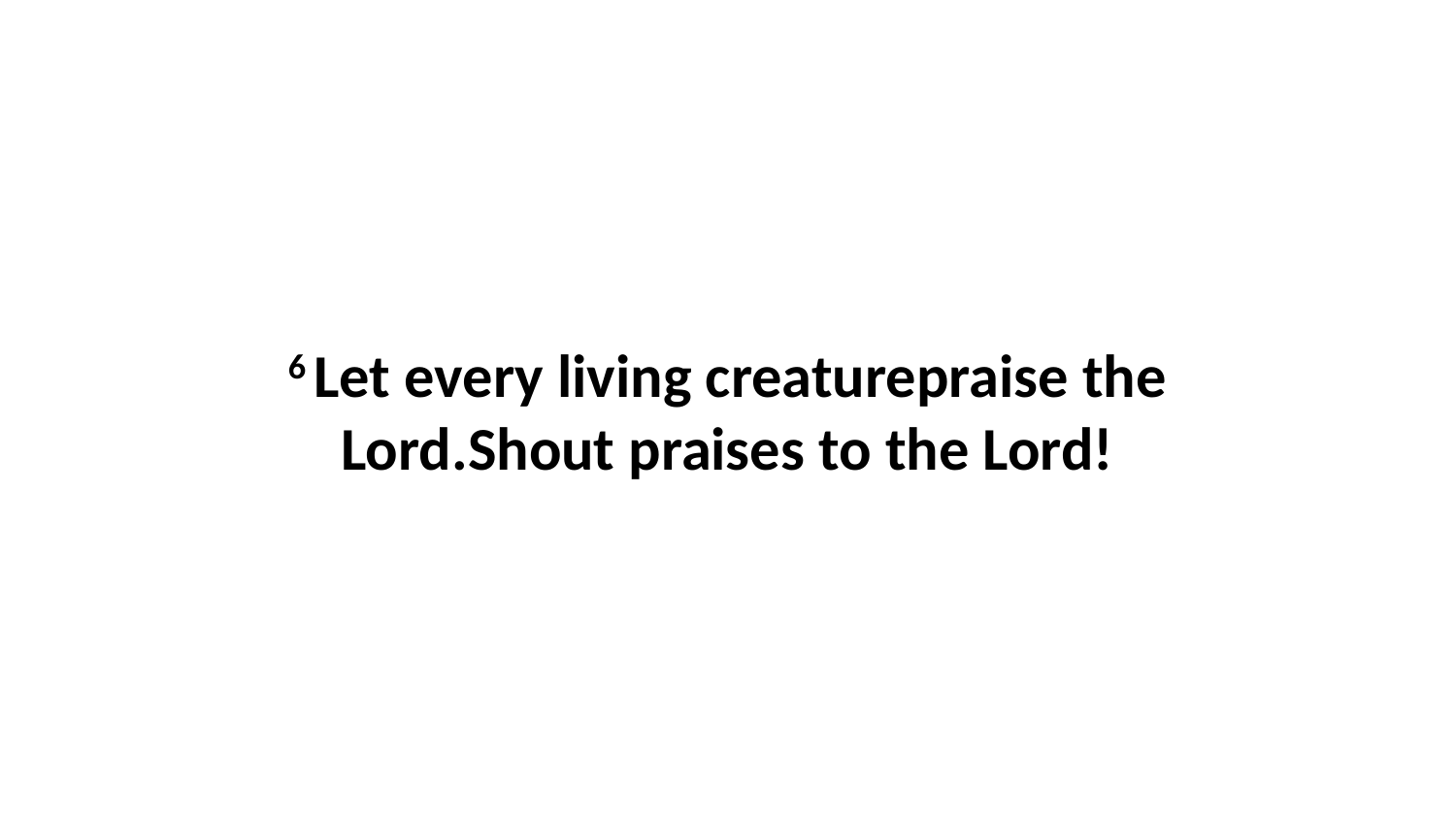

6 Let every living creaturepraise the Lord.Shout praises to the Lord!